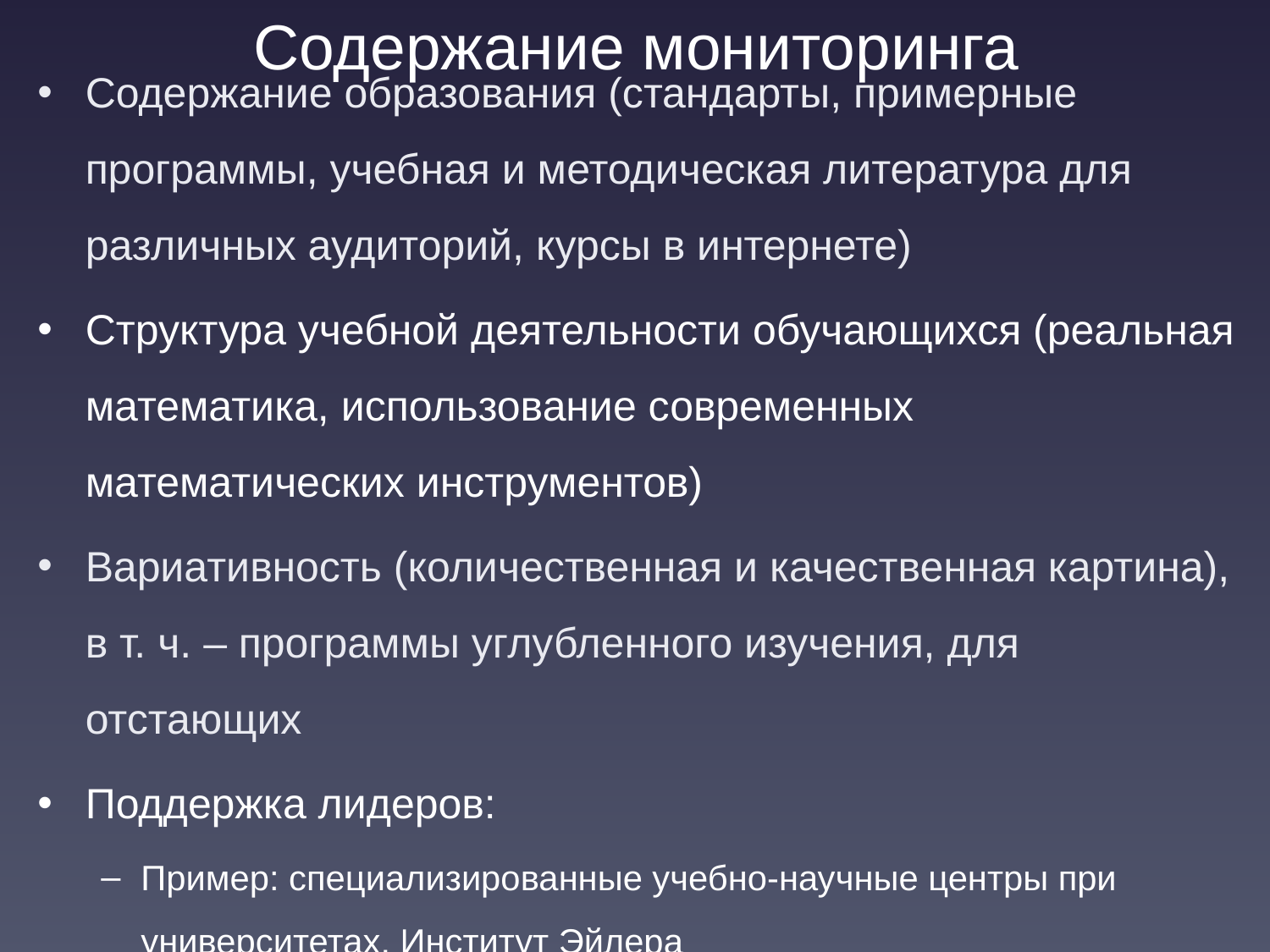

# Содержание мониторинга
Содержание образования (стандарты, примерные программы, учебная и методическая литература для различных аудиторий, курсы в интернете)
Структура учебной деятельности обучающихся (реальная математика, использование современных математических инструментов)
Вариативность (количественная и качественная картина),
в т. ч. – программы углубленного изучения, для отстающих
Поддержка лидеров:
Пример: специализированные учебно-научные центры при университетах. Институт Эйлера